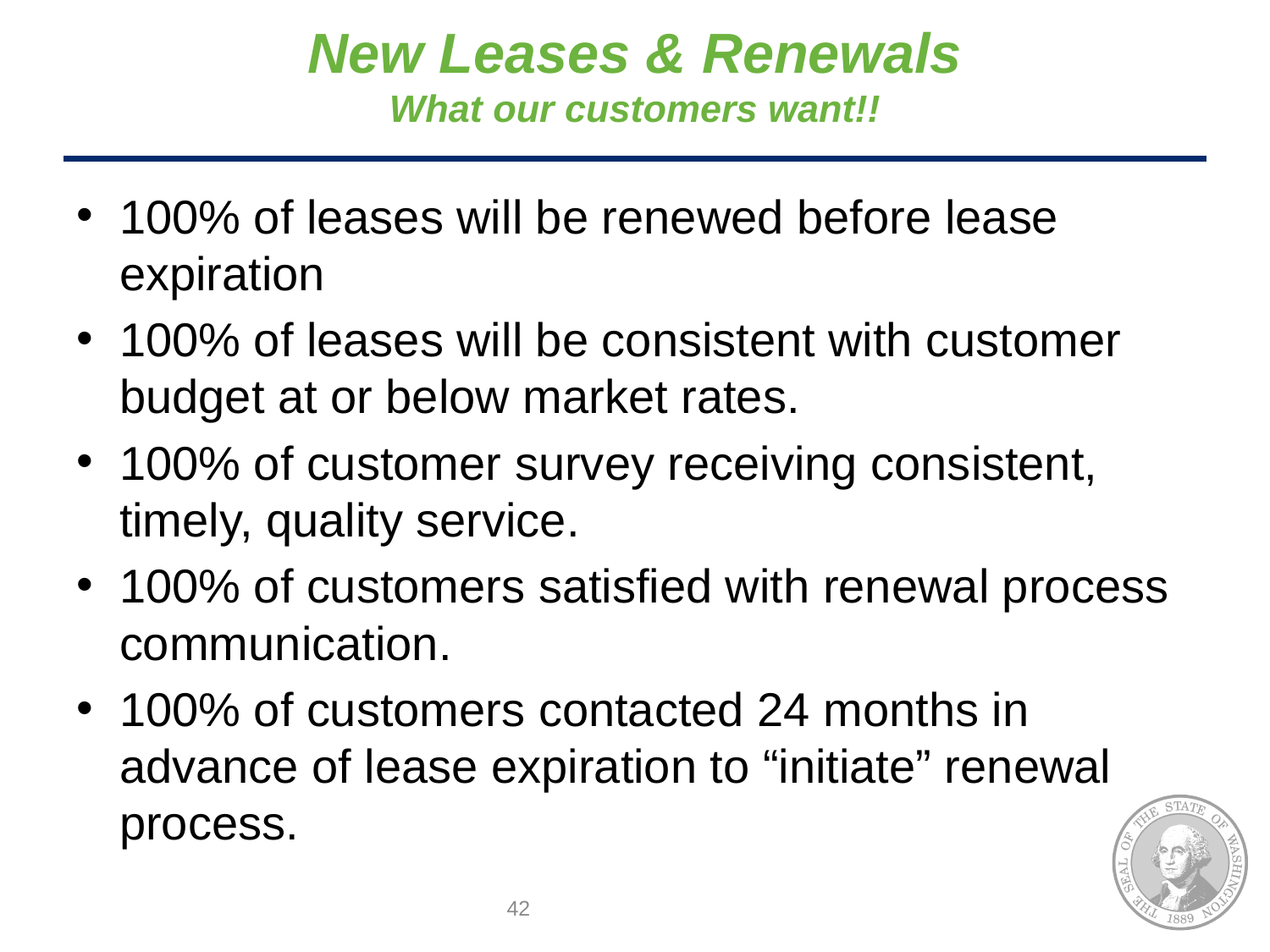

# New Leases & Renewals What our customers want!!
100% of leases will be renewed before lease expiration
100% of leases will be consistent with customer budget at or below market rates.
100% of customer survey receiving consistent, timely, quality service.
100% of customers satisfied with renewal process communication.
100% of customers contacted 24 months in advance of lease expiration to “initiate” renewal process.

42